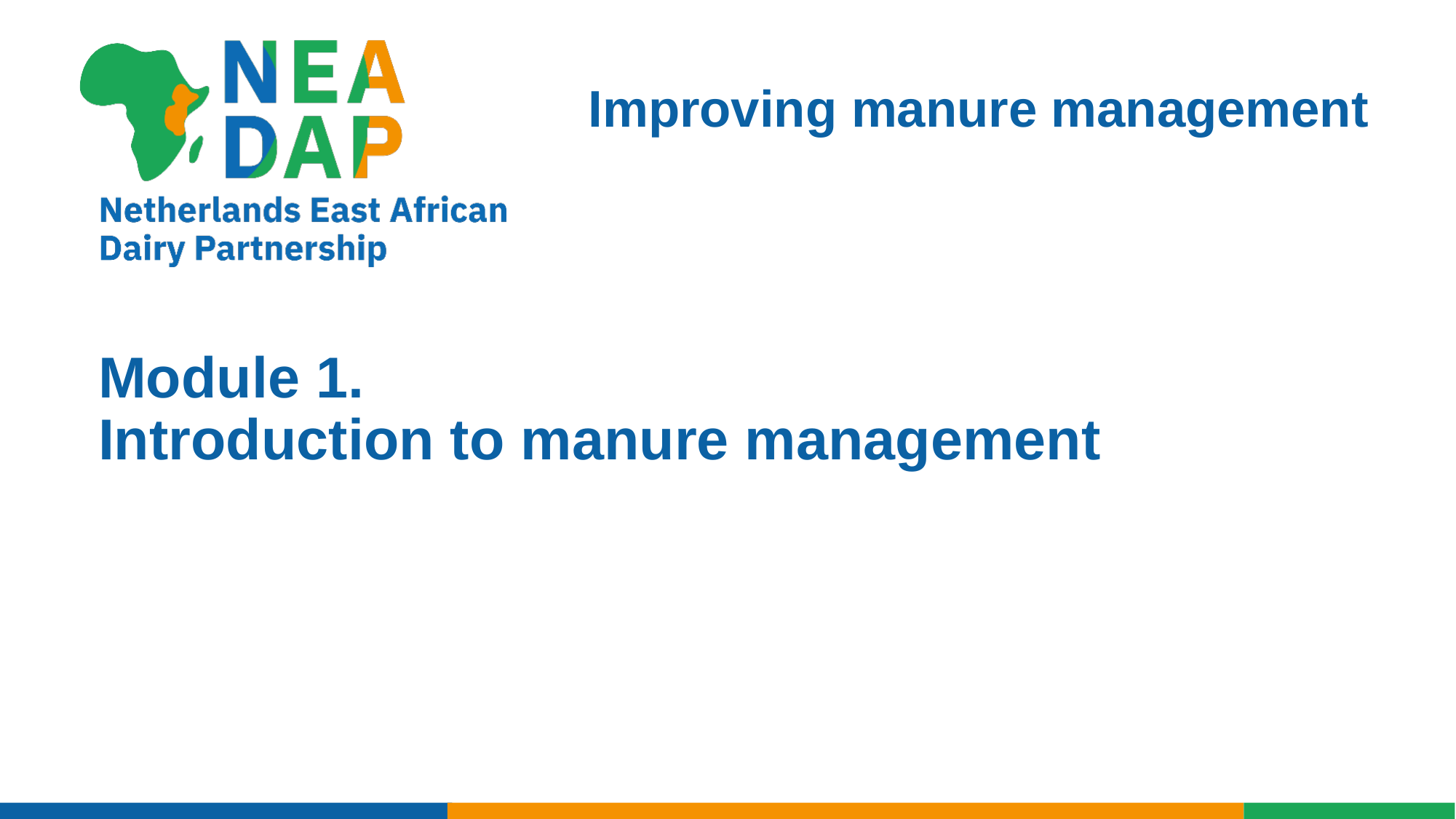

Improving manure management
# Module 1. Introduction to manure management